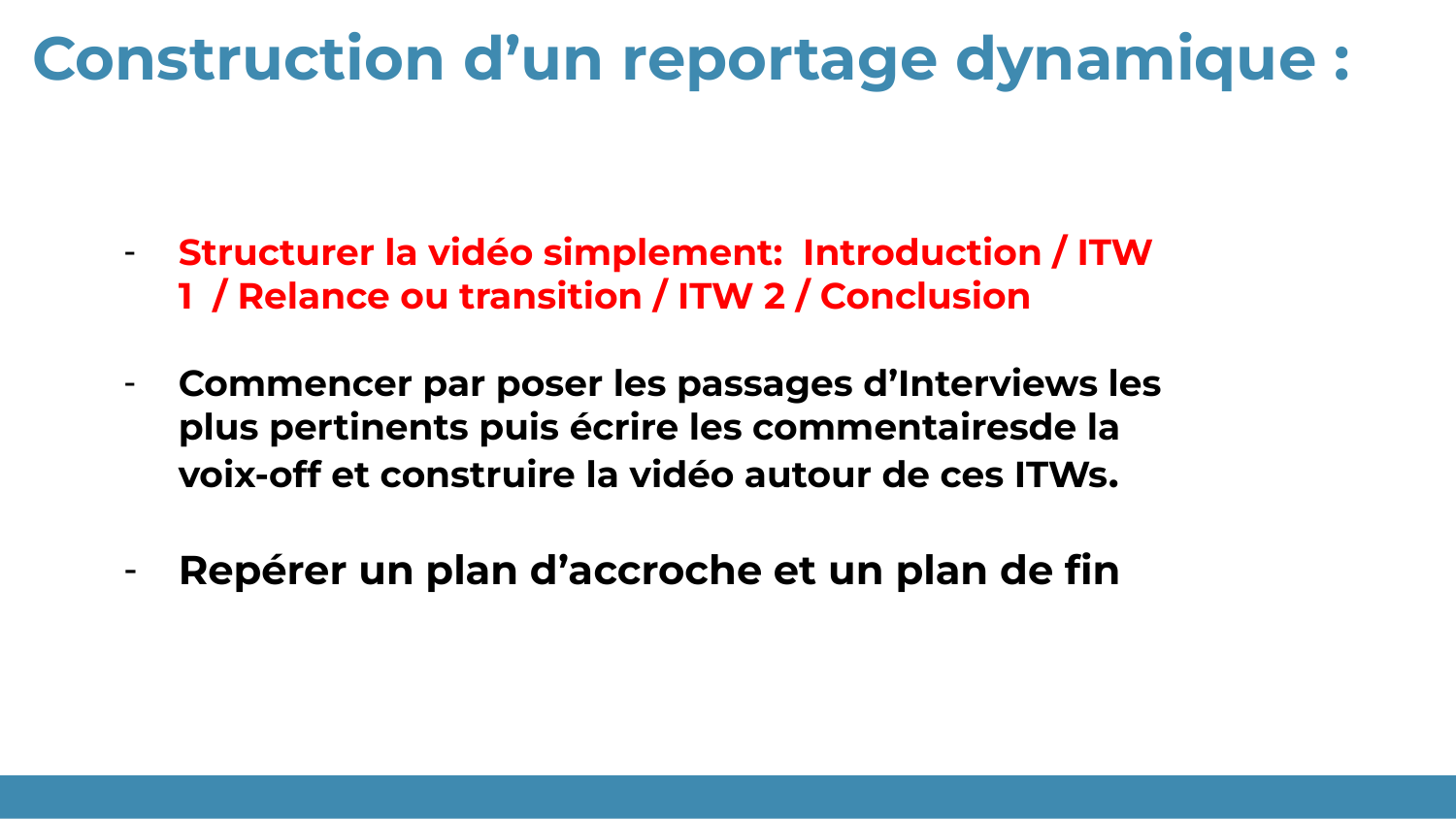

# Construction d’un reportage dynamique :

Structurer la vidéo simplement:  Introduction / ITW 1  / Relance ou transition / ITW 2 / Conclusion

Commencer par poser les passages d’Interviews les plus pertinents puis écrire les commentairesde la voix-off et construire la vidéo autour de ces ITWs.

Repérer un plan d’accroche et un plan de fin